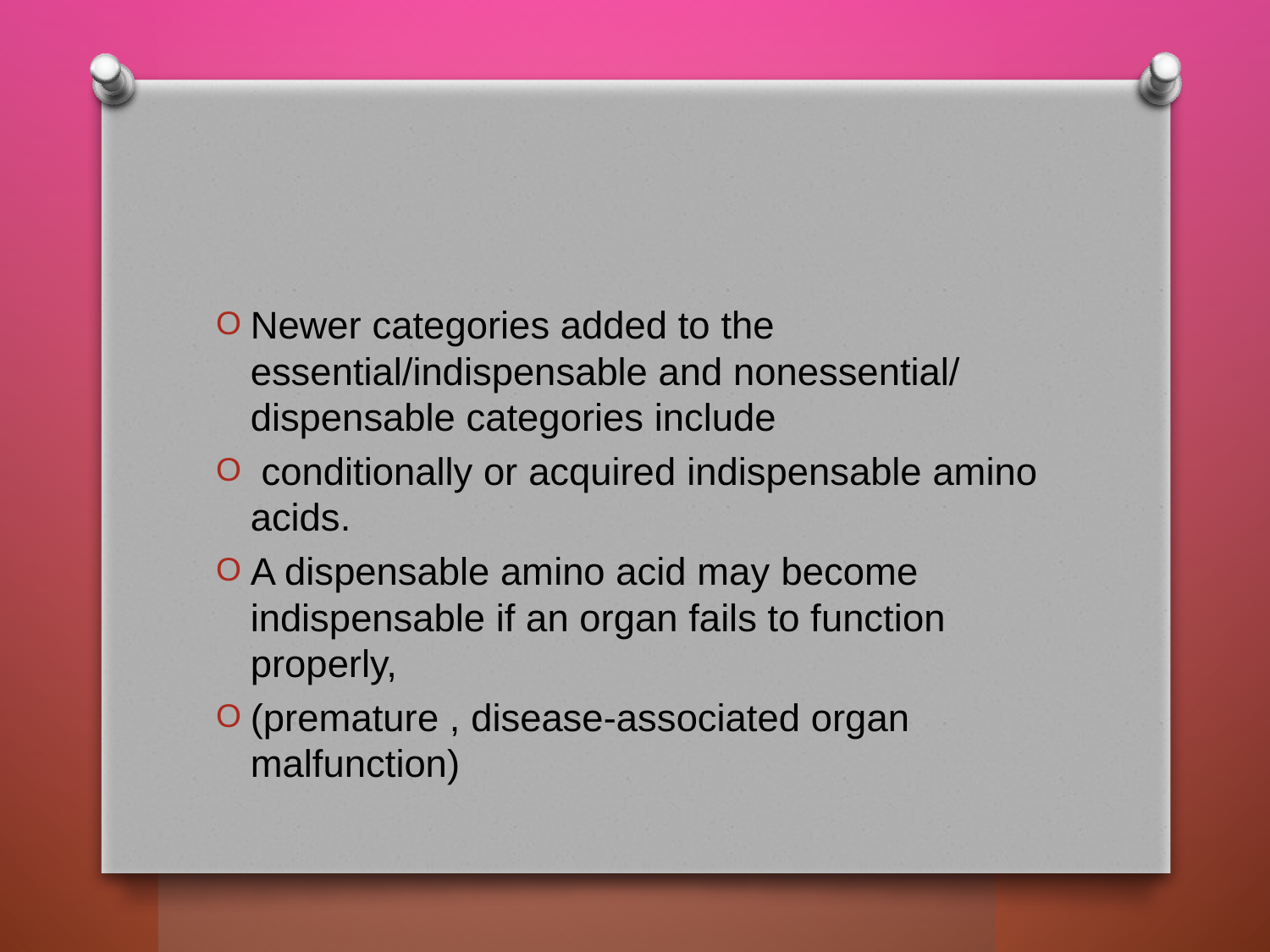

#
Newer categories added to the essential/indispensable and nonessential/ dispensable categories include
 conditionally or acquired indispensable amino acids.
A dispensable amino acid may become indispensable if an organ fails to function properly,
(premature , disease-associated organ malfunction)